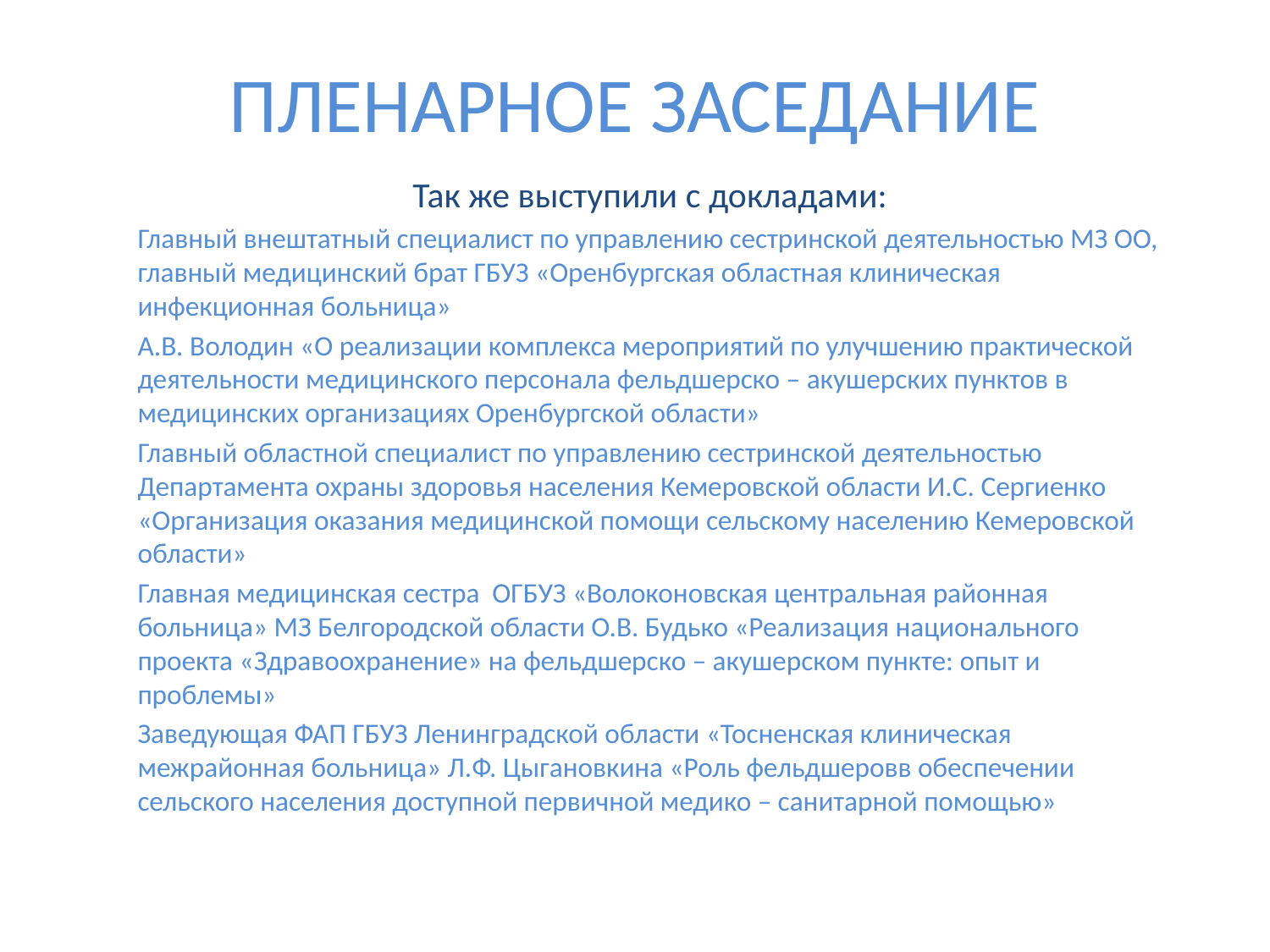

# ПЛЕНАРНОЕ ЗАСЕДАНИЕ
Так же выступили с докладами:
Главный внештатный специалист по управлению сестринской деятельностью МЗ ОО, главный медицинский брат ГБУЗ «Оренбургская областная клиническая инфекционная больница»
А.В. Володин «О реализации комплекса мероприятий по улучшению практической деятельности медицинского персонала фельдшерско – акушерских пунктов в медицинских организациях Оренбургской области»
Главный областной специалист по управлению сестринской деятельностью Департамента охраны здоровья населения Кемеровской области И.С. Сергиенко «Организация оказания медицинской помощи сельскому населению Кемеровской области»
Главная медицинская сестра  ОГБУЗ «Волоконовская центральная районная больница» МЗ Белгородской области О.В. Будько «Реализация национального проекта «Здравоохранение» на фельдшерско – акушерском пункте: опыт и проблемы»
Заведующая ФАП ГБУЗ Ленинградской области «Тосненская клиническая межрайонная больница» Л.Ф. Цыгановкина «Роль фельдшеровв обеспечении сельского населения доступной первичной медико – санитарной помощью»